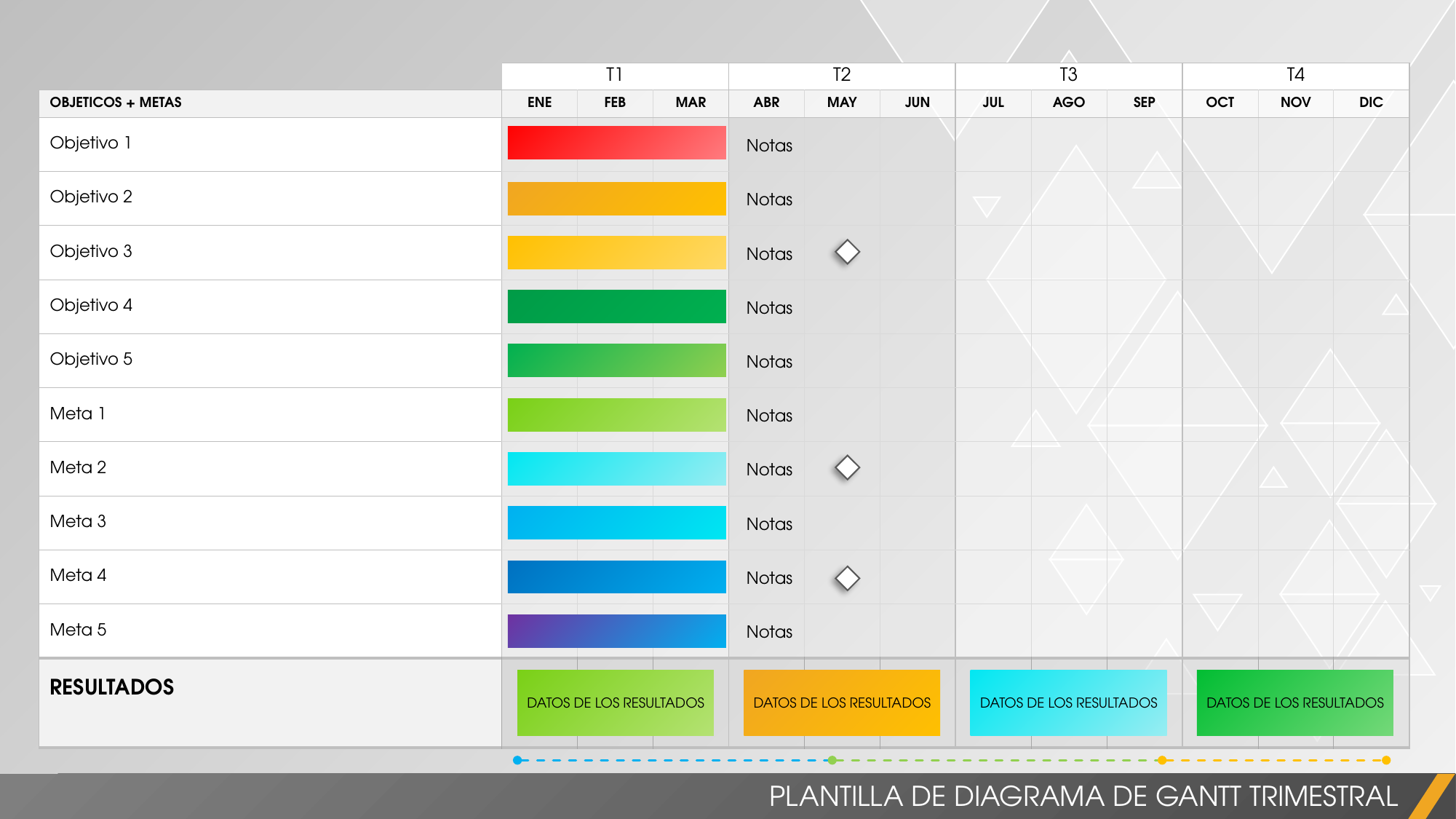

|  | T1 |  |  | T2 |  |  | T3 |  |  | T4 |  |  |
| --- | --- | --- | --- | --- | --- | --- | --- | --- | --- | --- | --- | --- |
| OBJETICOS + METAS | ENE | FEB | MAR | ABR | MAY | JUN | JUL | AGO | SEP | OCT | NOV | DIC |
| Objetivo 1 |  |  |  |  |  |  |  |  |  |  |  |  |
| Objetivo 2 |  |  |  |  |  |  |  |  |  |  |  |  |
| Objetivo 3 |  |  |  |  |  |  |  |  |  |  |  |  |
| Objetivo 4 |  |  |  |  |  |  |  |  |  |  |  |  |
| Objetivo 5 |  |  |  |  |  |  |  |  |  |  |  |  |
| Meta 1 |  |  |  |  |  |  |  |  |  |  |  |  |
| Meta 2 |  |  |  |  |  |  |  |  |  |  |  |  |
| Meta 3 |  |  |  |  |  |  |  |  |  |  |  |  |
| Meta 4 |  |  |  |  |  |  |  |  |  |  |  |  |
| Meta 5 |  |  |  |  |  |  |  |  |  |  |  |  |
| RESULTADOS |  |  |  |  |  |  |  |  |  |  |  |  |
Notas

Notas

Notas

Notas

Notas

Notas

Notas

Notas

Notas

Notas

DATOS DE LOS RESULTADOS
DATOS DE LOS RESULTADOS
DATOS DE LOS RESULTADOS
DATOS DE LOS RESULTADOS
PLANTILLA DE DIAGRAMA DE GANTT TRIMESTRAL